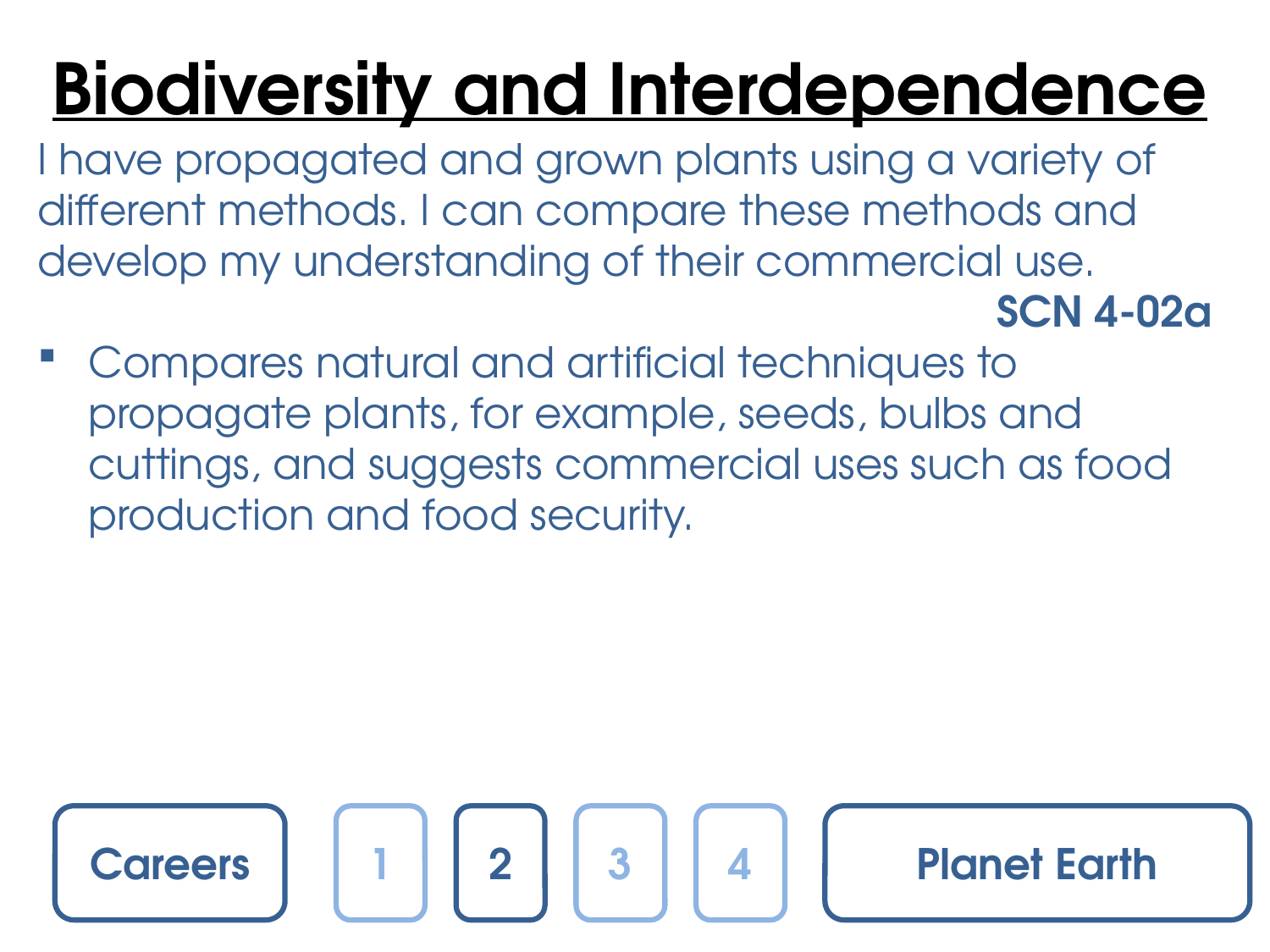

# Biodiversity and Interdependence
I have propagated and grown plants using a variety of different methods. I can compare these methods and develop my understanding of their commercial use.
SCN 4-02a
Compares natural and artificial techniques to propagate plants, for example, seeds, bulbs and cuttings, and suggests commercial uses such as food production and food security.
Careers
1
2
3
4
Planet Earth